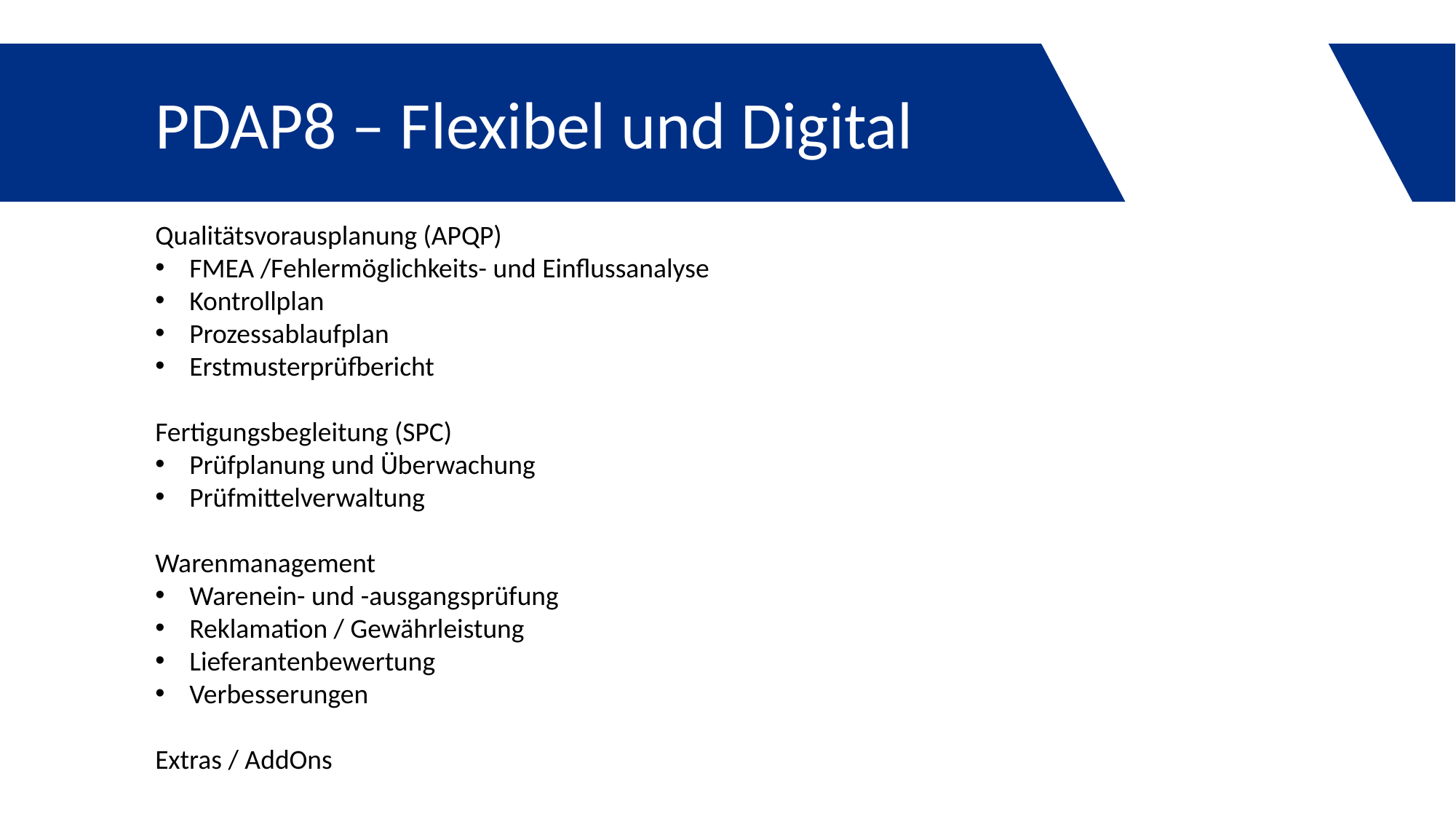

PDAP8 – Flexibel und Digital

Qualitätsvorausplanung (APQP)
FMEA /Fehlermöglichkeits- und Einflussanalyse
Kontrollplan
Prozessablaufplan
Erstmusterprüfbericht

Fertigungsbegleitung (SPC)
Prüfplanung und Überwachung
Prüfmittelverwaltung

Warenmanagement
Warenein- und -ausgangsprüfung
Reklamation / Gewährleistung
Lieferantenbewertung
Verbesserungen

Extras / AddOns